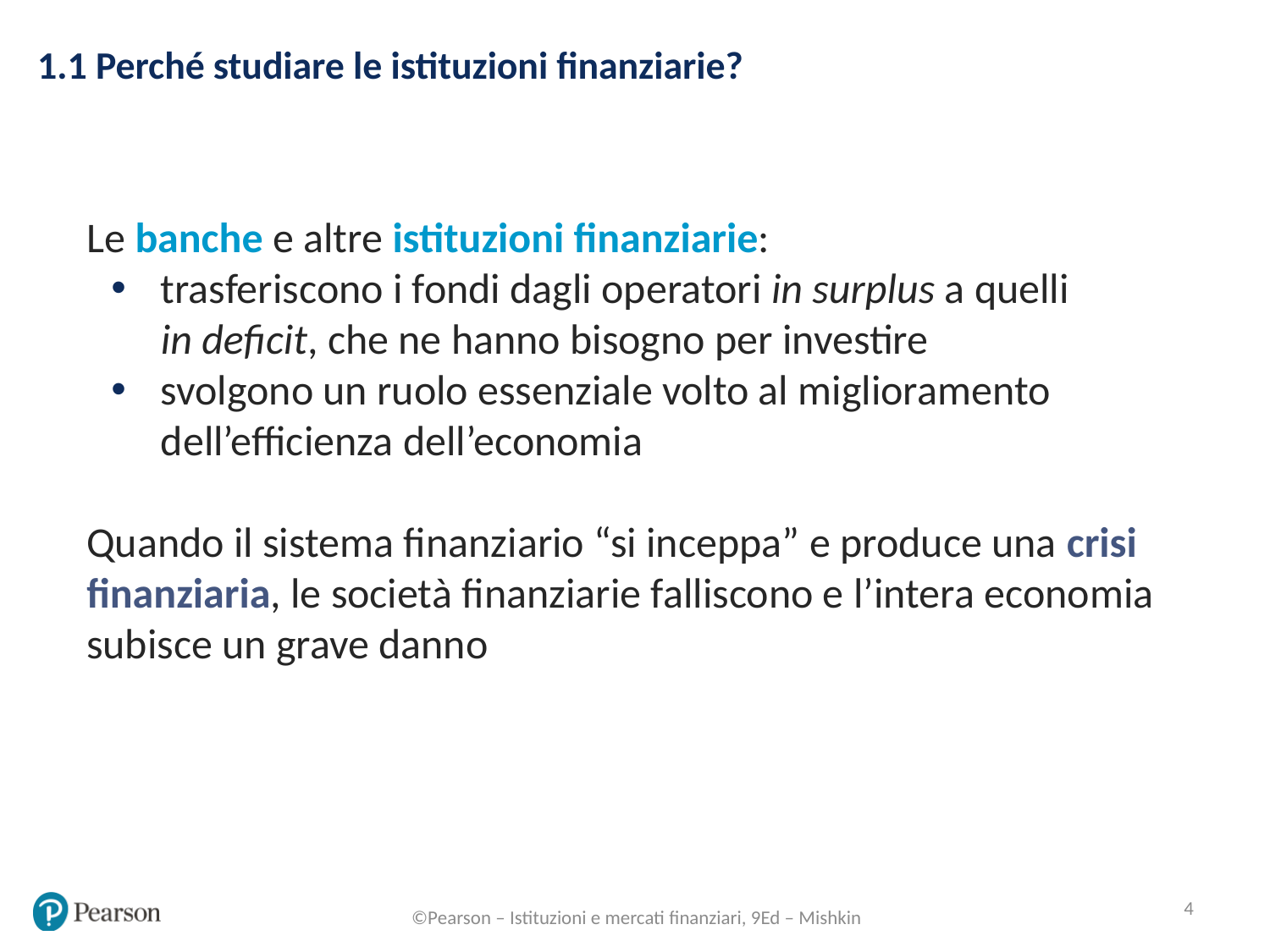

# 1.1 Perché studiare le istituzioni finanziarie?
Le banche e altre istituzioni finanziarie:
trasferiscono i fondi dagli operatori in surplus a quelli
in deficit, che ne hanno bisogno per investire
svolgono un ruolo essenziale volto al miglioramento dell’efficienza dell’economia

Quando il sistema finanziario “si inceppa” e produce una crisi finanziaria, le società finanziarie falliscono e l’intera economia subisce un grave danno
4
©Pearson – Istituzioni e mercati finanziari, 9Ed – Mishkin